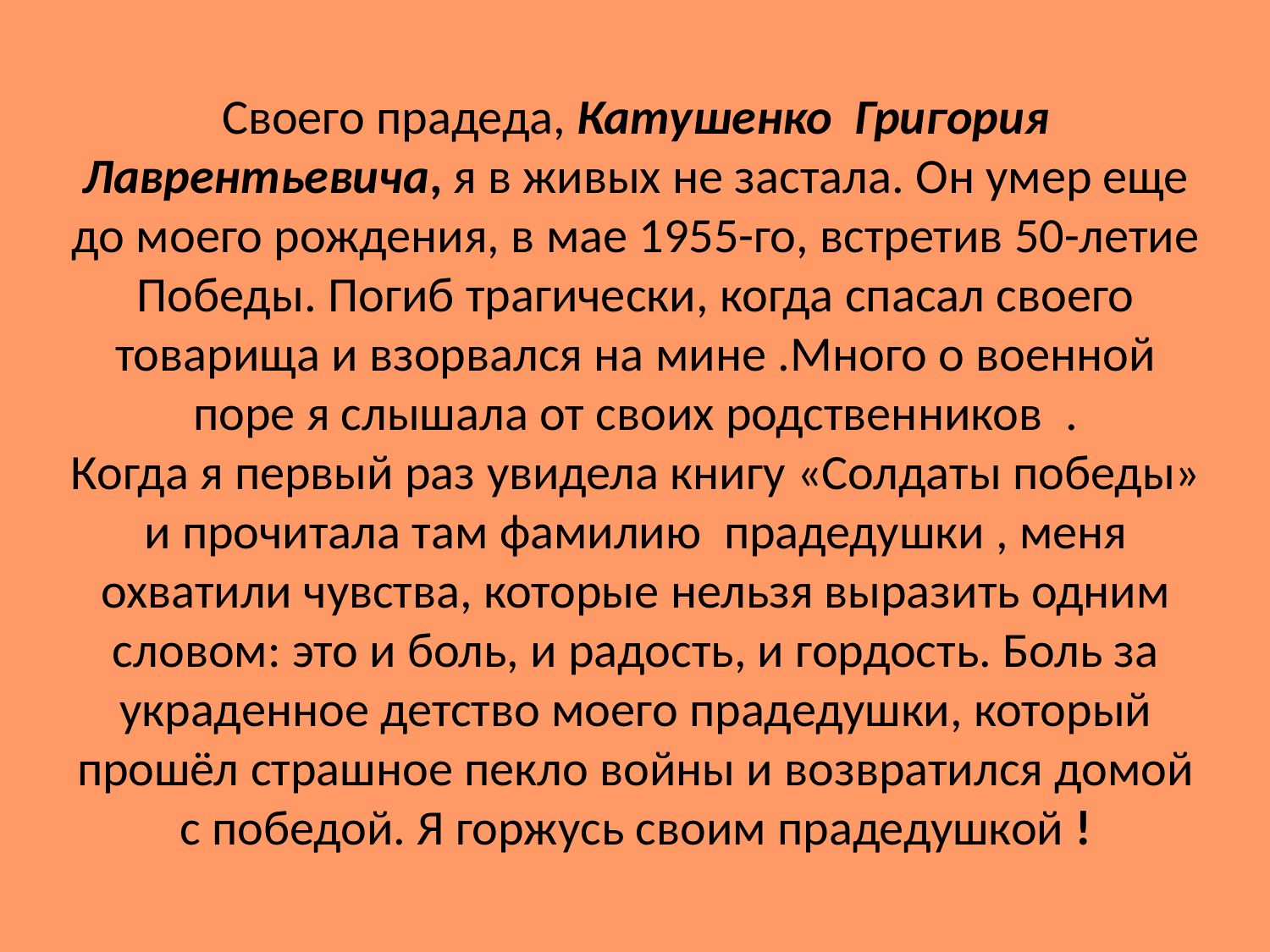

# Своего прадеда, Катушенко  Григория Лаврентьевича, я в живых не застала. Он умер еще до моего рождения, в мае 1955-го, встретив 50-летие Победы. Погиб трагически, когда спасал своего товарища и взорвался на мине .Много о военной поре я слышала от своих родственников  . Когда я первый раз увидела книгу «Солдаты победы» и прочитала там фамилию  прадедушки , меня охватили чувства, которые нельзя выразить одним словом: это и боль, и радость, и гордость. Боль за украденное детство моего прадедушки, который прошёл страшное пекло войны и возвратился домой с победой. Я горжусь своим прадедушкой !